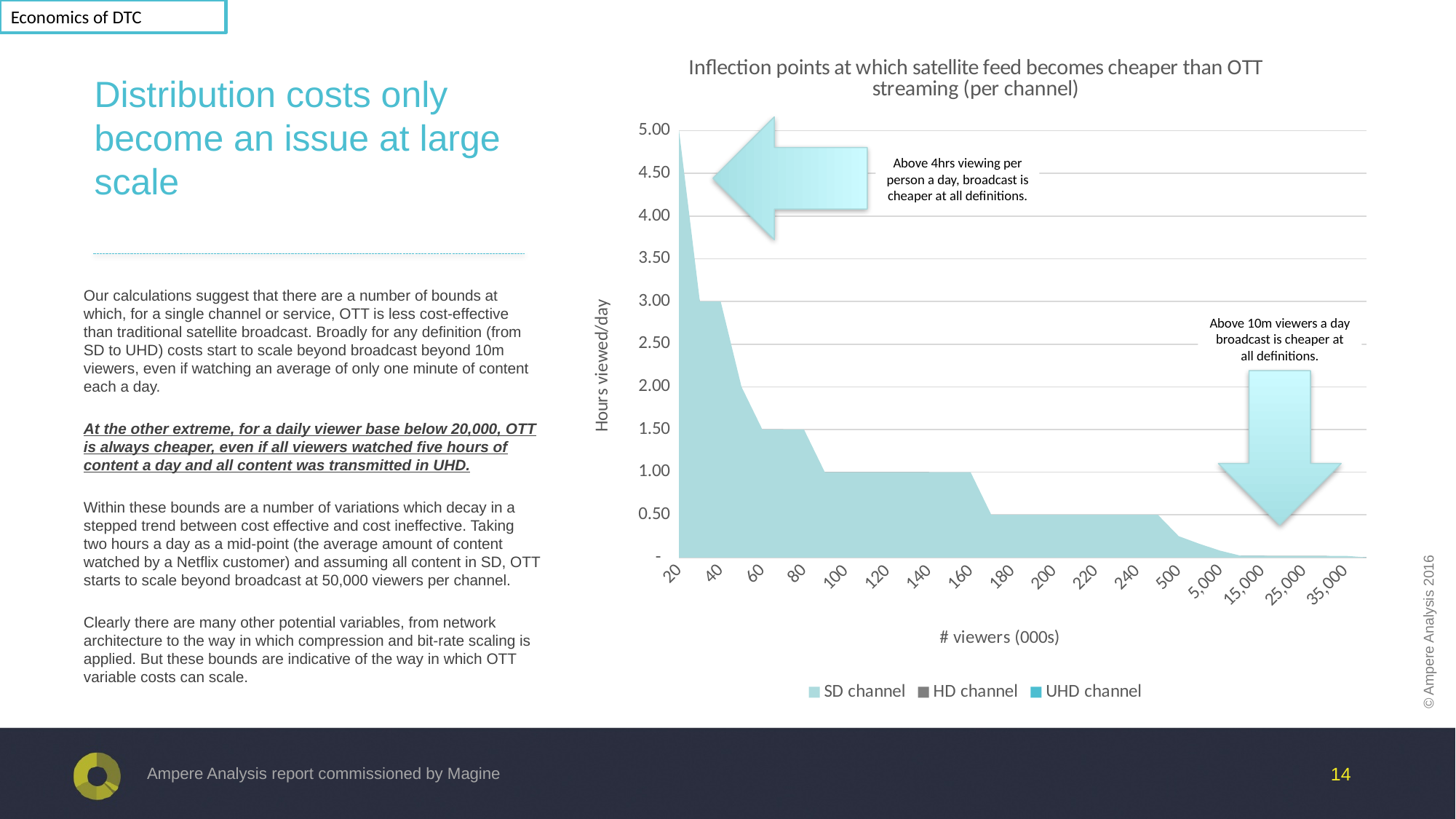

Economics of DTC
# Distribution costs only become an issue at large scale

### Chart: Inflection points at which satellite feed becomes cheaper than OTT streaming (per channel)

| Category | SD channel | HD channel | UHD channel |
|---|---|---|---|
| 20 | 5.0 | 4.0 | 2.0 |
| 30 | 3.0 | 3.0 | 2.0 |
| 40 | 3.0 | 2.0 | 1.5 |
| 50 | 2.0 | 1.5 | 1.0 |
| 60 | 1.5 | 1.5 | 1.0 |
| 70 | 1.5 | 1.5 | 1.0 |
| 80 | 1.5 | 1.0 | 0.5 |
| 90 | 1.0 | 1.0 | 0.5 |
| 100 | 1.0 | 1.0 | 0.5 |
| 110 | 1.0 | 1.0 | 0.5 |
| 120 | 1.0 | 1.0 | 0.5 |
| 130 | 1.0 | 1.0 | 0.5 |
| 140 | 1.0 | 1.0 | 0.5 |
| 150 | 1.0 | 0.5 | 0.25 |
| 160 | 1.0 | 0.5 | 0.25 |
| 170 | 0.5 | 0.5 | 0.25 |
| 180 | 0.5 | 0.5 | 0.25 |
| 190 | 0.5 | 0.5 | 0.25 |
| 200 | 0.5 | 0.5 | 0.25 |
| 210 | 0.5 | 0.5 | 0.25 |
| 220 | 0.5 | 0.5 | 0.25 |
| 230 | 0.5 | 0.5 | 0.16 |
| 240 | 0.5 | 0.5 | 0.16 |
| 250 | 0.5 | 0.25 | 0.16 |
| 500 | 0.25 | 0.16 | 0.08 |
| 1,000 | 0.16 | 0.08 | 0.08 |
| 5,000 | 0.08 | 0.02 | 0.02 |
| 10,000 | 0.02 | 0.02 | 0.02 |
| 15,000 | 0.02 | 0.02 | 0.02 |
| 20,000 | 0.02 | 0.02 | 0.0023 |
| 25,000 | 0.02 | 0.02 | 0.0023 |
| 30,000 | 0.02 | 0.02 | 0.0023 |
| 35,000 | 0.02 | 0.0023 | 0.0023 |
| 40,000 | 0.0023 | 0.0023 | 0.0023 |
Above 4hrs viewing per person a day, broadcast is cheaper at all definitions.
Our calculations suggest that there are a number of bounds at which, for a single channel or service, OTT is less cost-effective than traditional satellite broadcast. Broadly for any definition (from SD to UHD) costs start to scale beyond broadcast beyond 10m viewers, even if watching an average of only one minute of content each a day.

At the other extreme, for a daily viewer base below 20,000, OTT is always cheaper, even if all viewers watched five hours of content a day and all content was transmitted in UHD.

Within these bounds are a number of variations which decay in a stepped trend between cost effective and cost ineffective. Taking two hours a day as a mid-point (the average amount of content watched by a Netflix customer) and assuming all content in SD, OTT starts to scale beyond broadcast at 50,000 viewers per channel.

Clearly there are many other potential variables, from network architecture to the way in which compression and bit-rate scaling is applied. But these bounds are indicative of the way in which OTT variable costs can scale.
Above 10m viewers a day broadcast is cheaper at all definitions.